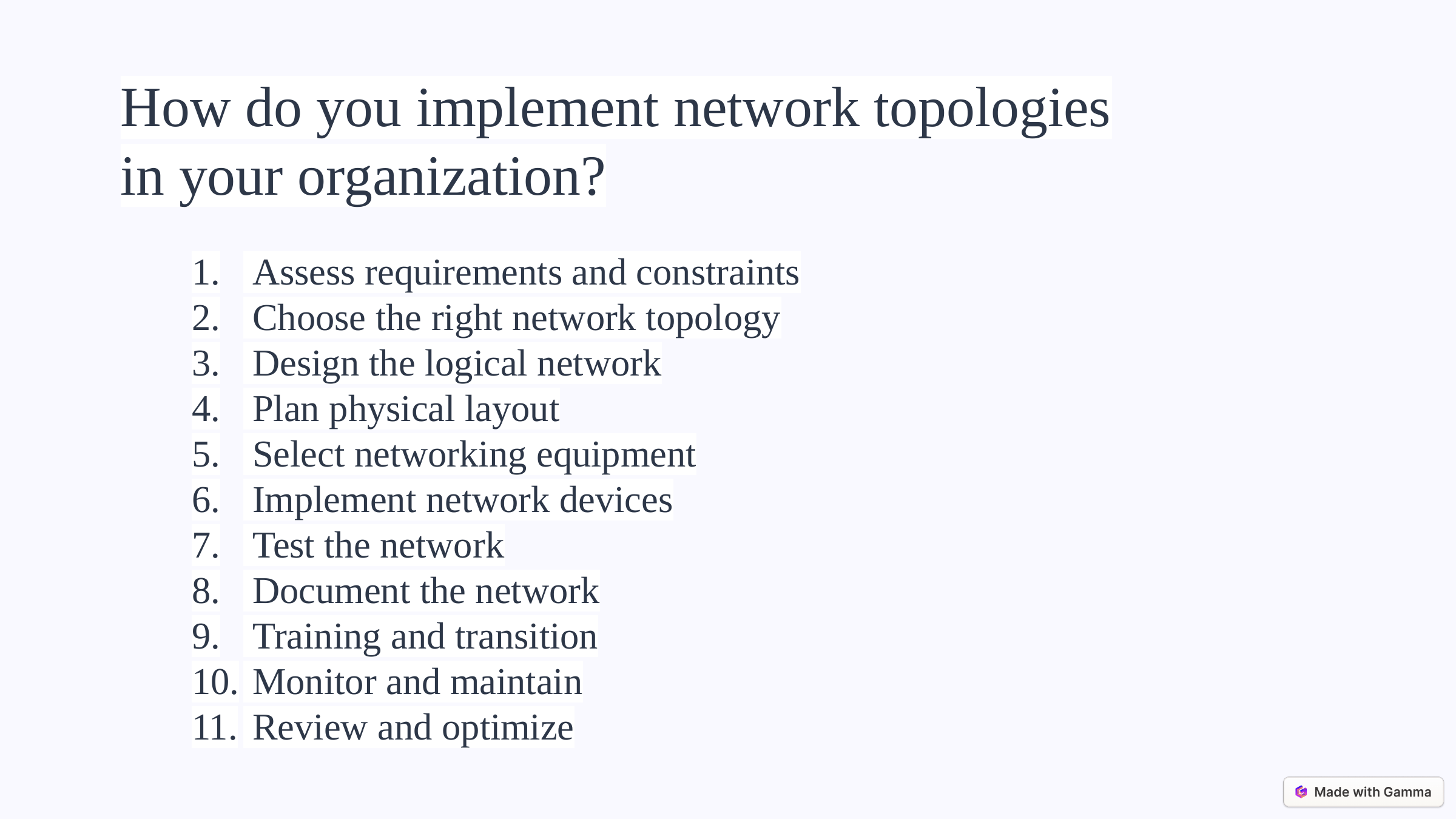

How do you implement network topologies in your organization?
 Assess requirements and constraints
 Choose the right network topology
 Design the logical network
 Plan physical layout
 Select networking equipment
 Implement network devices
 Test the network
 Document the network
 Training and transition
 Monitor and maintain
 Review and optimize